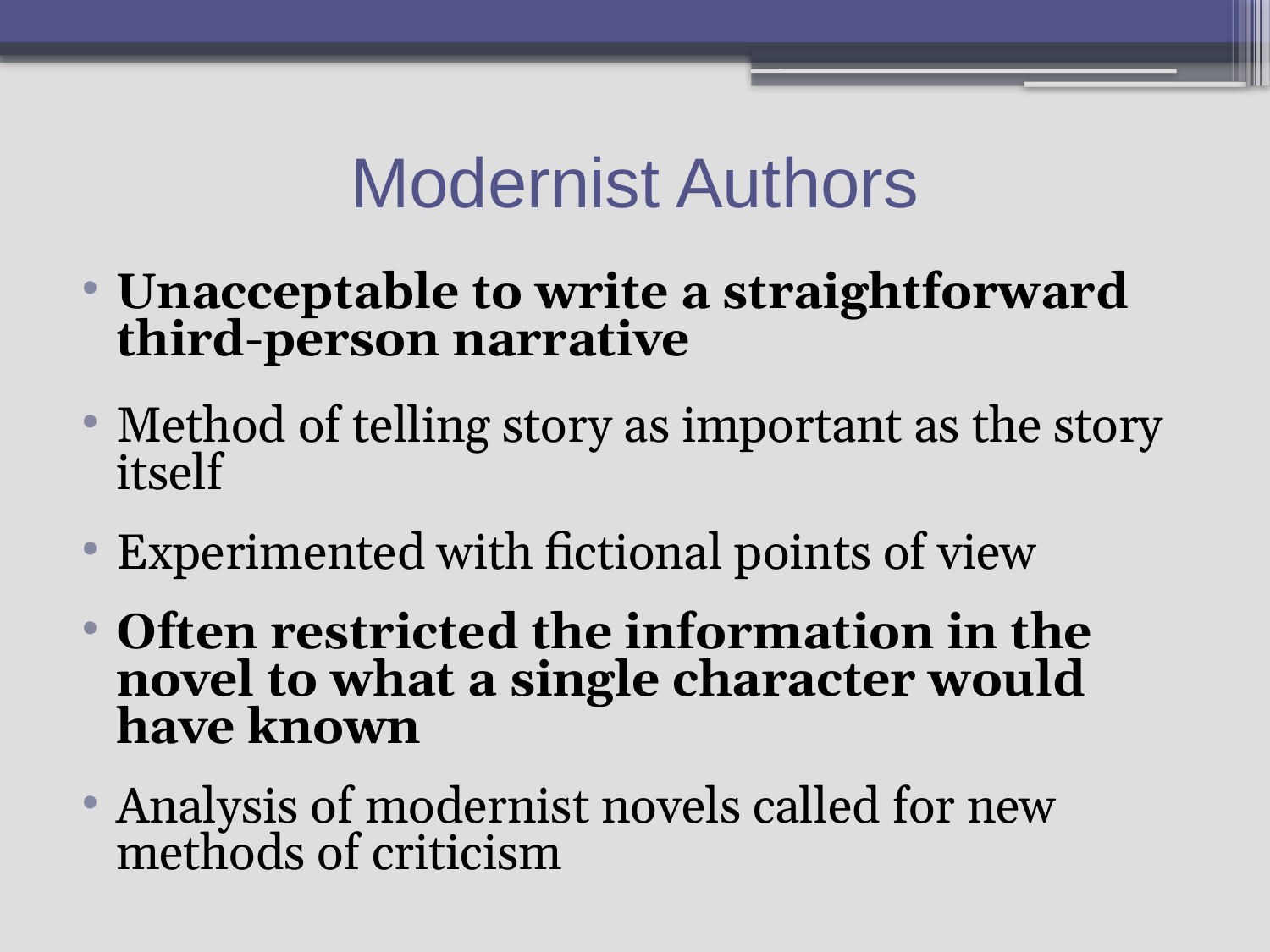

# Modernist Authors
Unacceptable to write a straightforward third-person narrative
Method of telling story as important as the story itself
Experimented with fictional points of view
Often restricted the information in the novel to what a single character would have known
Analysis of modernist novels called for new methods of criticism